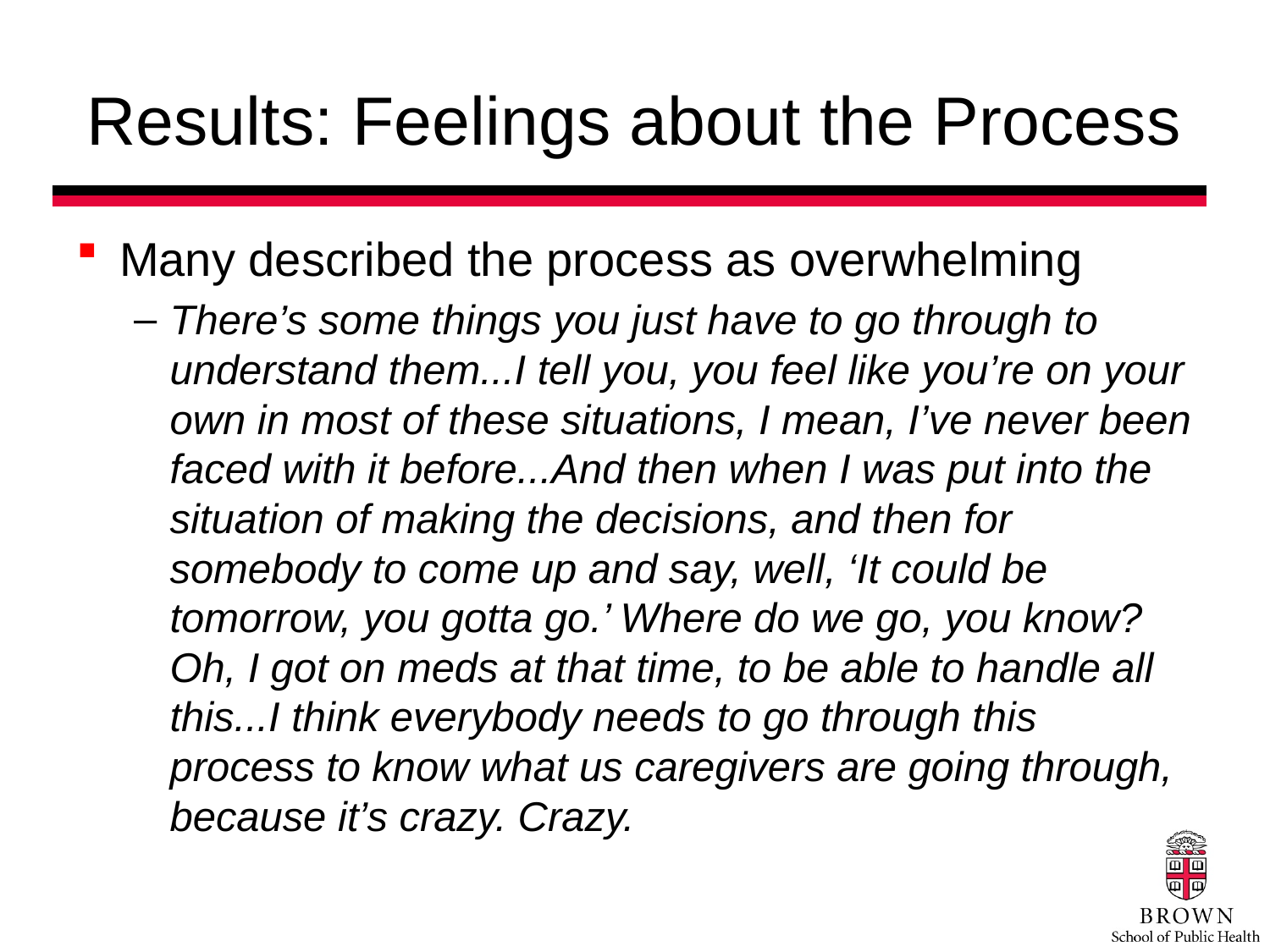

# Results: Feelings about the Process
Many described the process as overwhelming
There’s some things you just have to go through to understand them...I tell you, you feel like you’re on your own in most of these situations, I mean, I’ve never been faced with it before...And then when I was put into the situation of making the decisions, and then for somebody to come up and say, well, ‘It could be tomorrow, you gotta go.’ Where do we go, you know? Oh, I got on meds at that time, to be able to handle all this...I think everybody needs to go through this process to know what us caregivers are going through, because it’s crazy. Crazy.